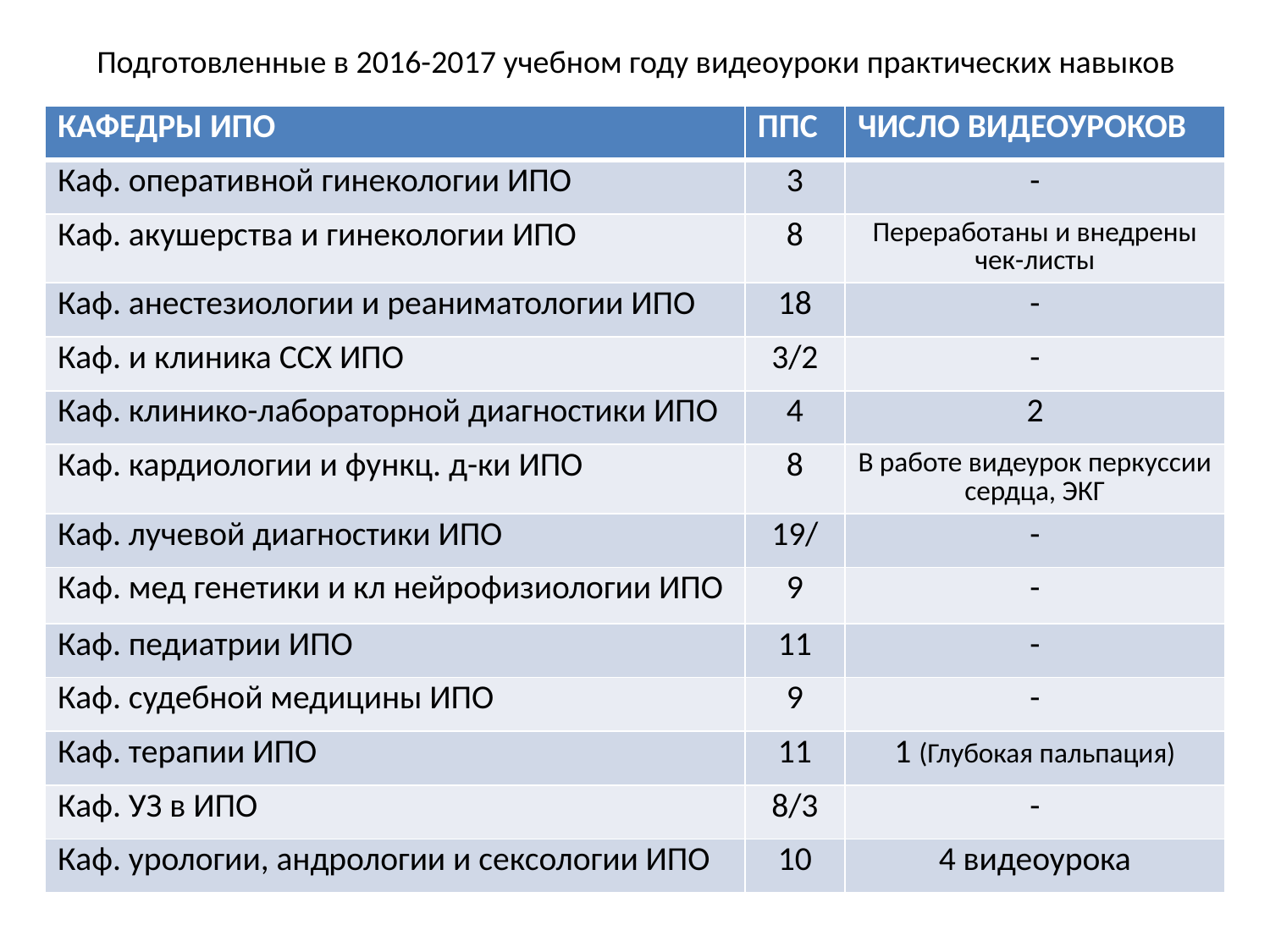

# Подготовленные в 2016-2017 учебном году видеоуроки практических навыков
| КАФЕДРЫ ИПО | ППС | ЧИСЛО ВИДЕОУРОКОВ |
| --- | --- | --- |
| Каф. оперативной гинекологии ИПО | 3 | - |
| Каф. акушерства и гинекологии ИПО | 8 | Переработаны и внедрены чек-листы |
| Каф. анестезиологии и реаниматологии ИПО | 18 | - |
| Каф. и клиника ССХ ИПО | 3/2 | - |
| Каф. клинико-лабораторной диагностики ИПО | 4 | 2 |
| Каф. кардиологии и функц. д-ки ИПО | 8 | В работе видеурок перкуссии сердца, ЭКГ |
| Каф. лучевой диагностики ИПО | 19/ | - |
| Каф. мед генетики и кл нейрофизиологии ИПО | 9 | - |
| Каф. педиатрии ИПО | 11 | - |
| Каф. судебной медицины ИПО | 9 | - |
| Каф. терапии ИПО | 11 | 1 (Глубокая пальпация) |
| Каф. УЗ в ИПО | 8/3 | - |
| Каф. урологии, андрологии и сексологии ИПО | 10 | 4 видеоурока |